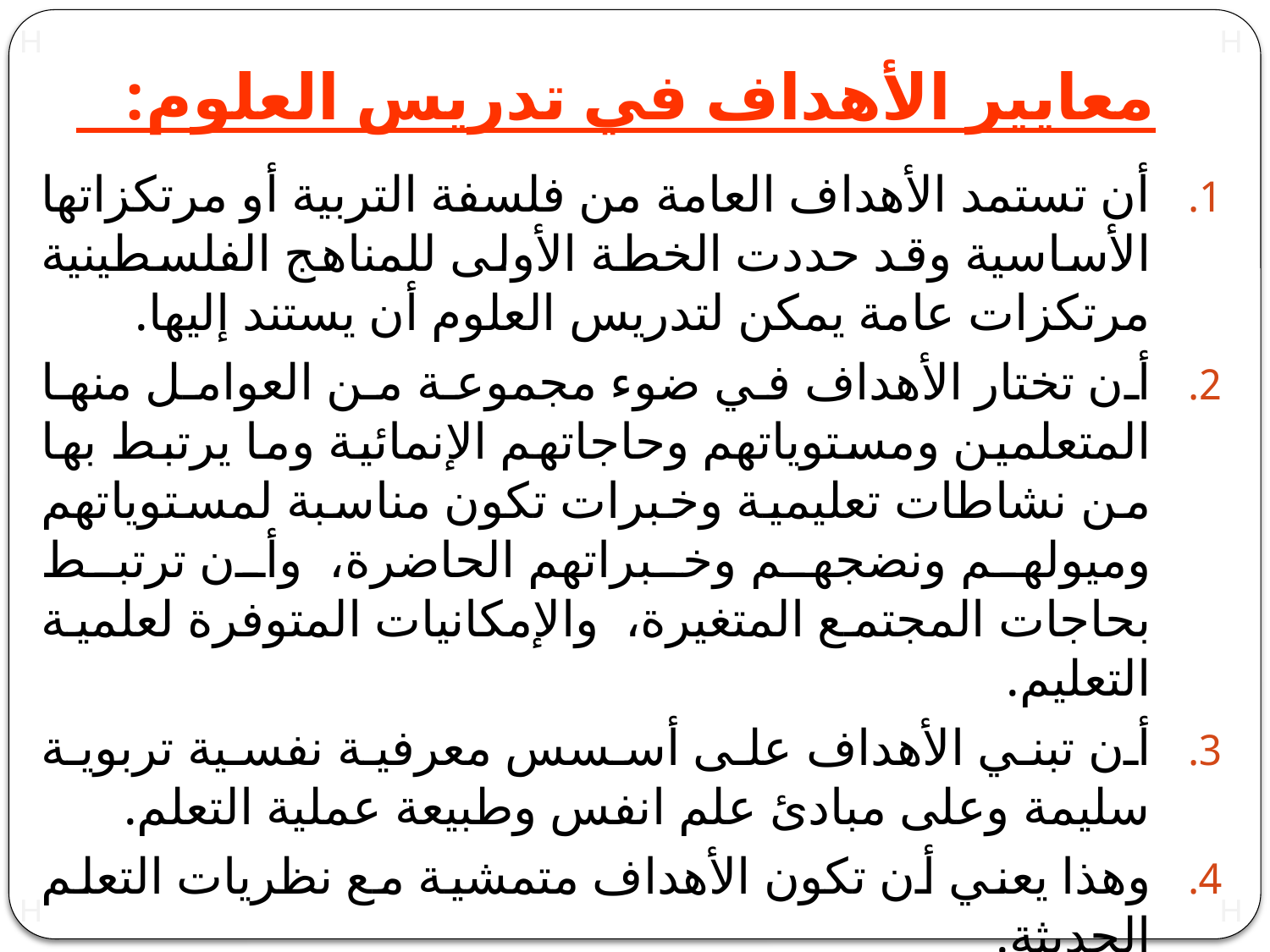

# معايير الأهداف في تدريس العلوم:
أن تستمد الأهداف العامة من فلسفة التربية أو مرتكزاتها الأساسية وقد حددت الخطة الأولى للمناهج الفلسطينية مرتكزات عامة يمكن لتدريس العلوم أن يستند إليها.
أن تختار الأهداف في ضوء مجموعة من العوامل منها المتعلمين ومستوياتهم وحاجاتهم الإنمائية وما يرتبط بها من نشاطات تعليمية وخبرات تكون مناسبة لمستوياتهم وميولهم ونضجهم وخبراتهم الحاضرة،  وأن ترتبط بحاجات المجتمع المتغيرة،  والإمكانيات المتوفرة لعلمية التعليم.
أن تبني الأهداف على أسسس معرفية نفسية تربوية سليمة وعلى مبادئ علم انفس وطبيعة عملية التعلم.
وهذا يعني أن تكون الأهداف متمشية مع نظريات التعلم الحديثة.
أن تنسجم أهداف تدريس العلوم مع أهداف المرحلة التعليمية.